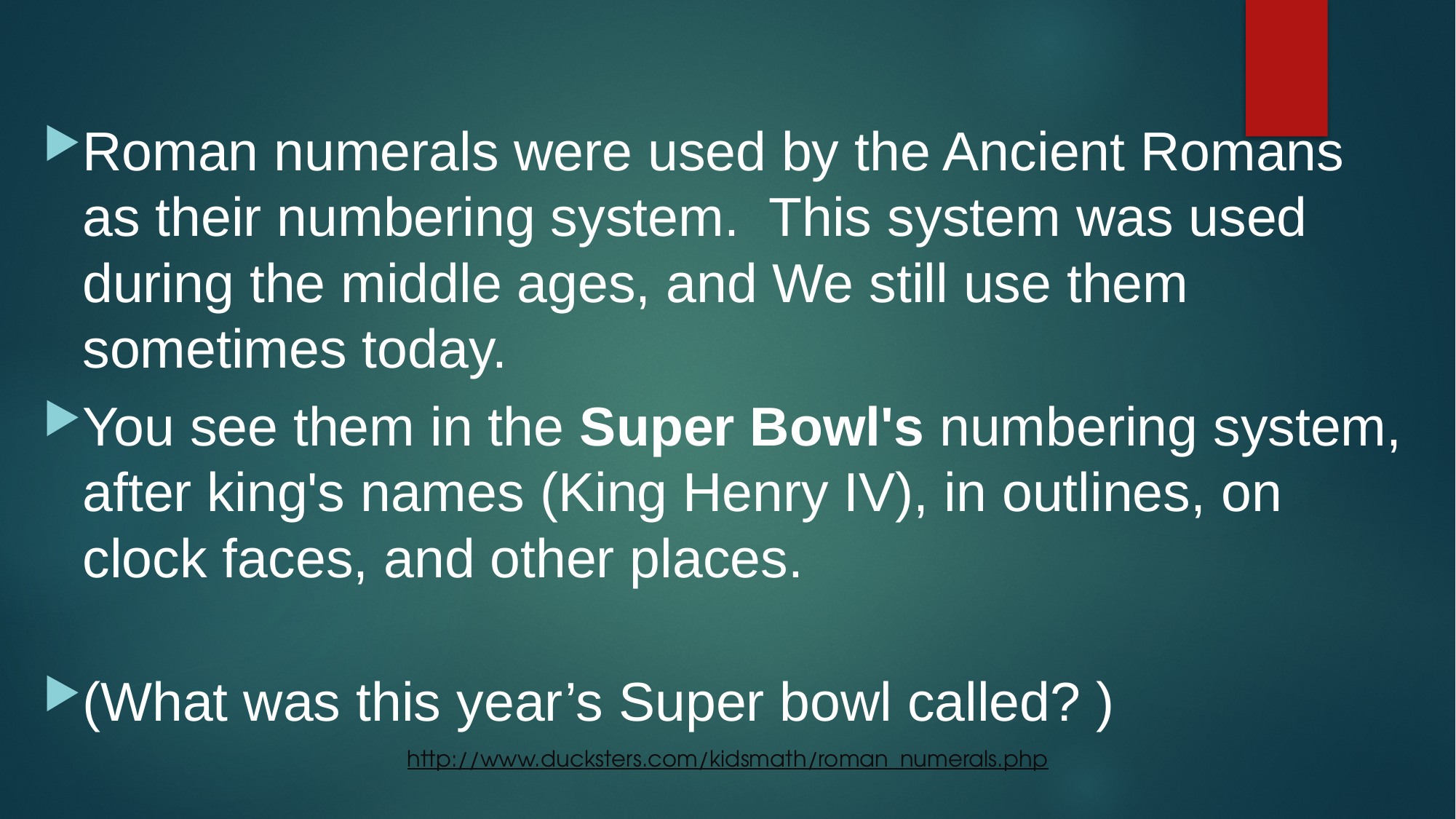

Roman numerals were used by the Ancient Romans as their numbering system.  This system was used during the middle ages, and We still use them sometimes today.
You see them in the Super Bowl's numbering system, after king's names (King Henry IV), in outlines, on clock faces, and other places.
(What was this year’s Super bowl called? )
http://www.ducksters.com/kidsmath/roman_numerals.php